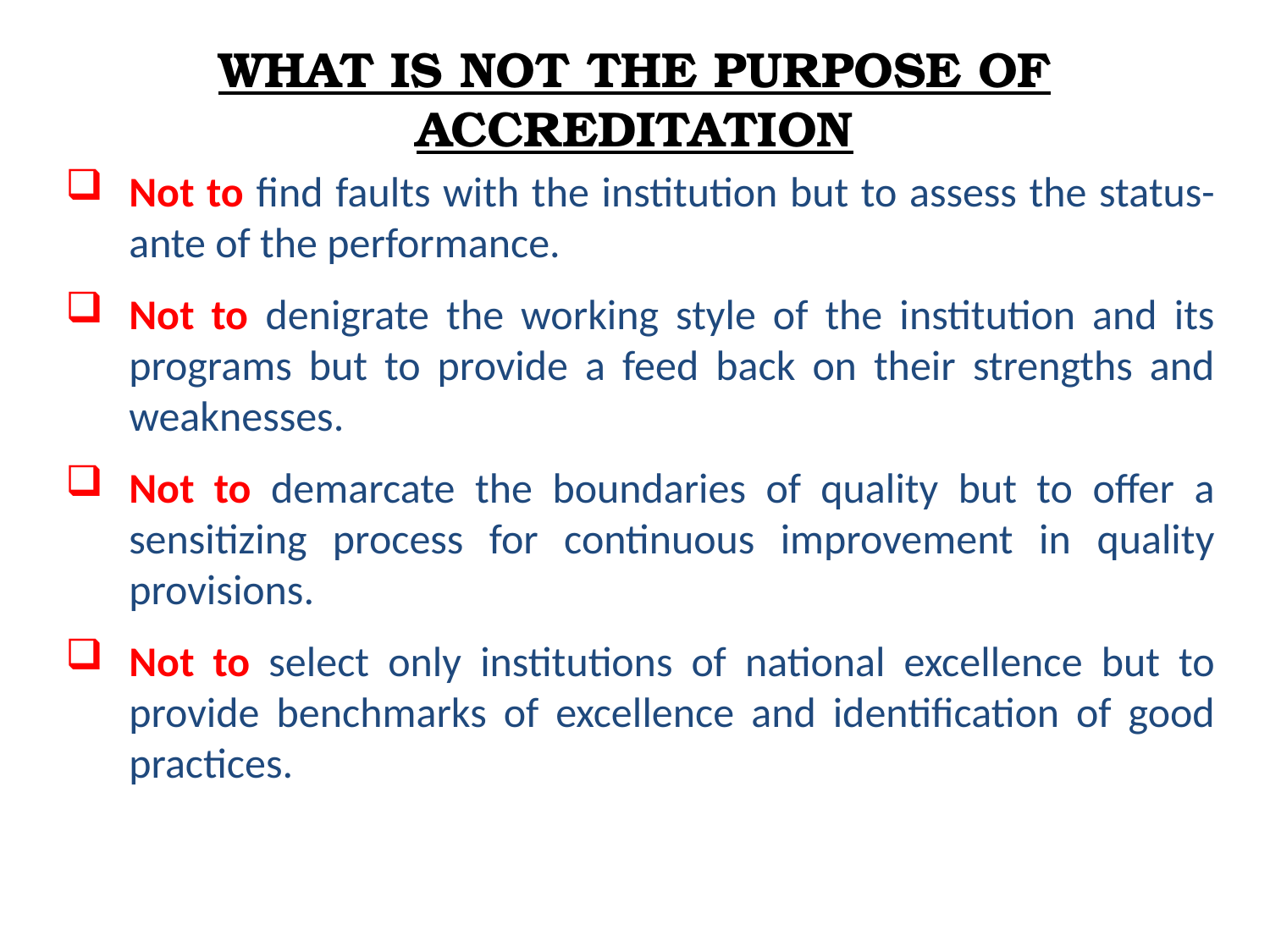

WHAT IS NOT THE PURPOSE OF ACCREDITATION
Not to find faults with the institution but to assess the status-ante of the performance.
Not to denigrate the working style of the institution and its programs but to provide a feed back on their strengths and weaknesses.
Not to demarcate the boundaries of quality but to offer a sensitizing process for continuous improvement in quality provisions.
Not to select only institutions of national excellence but to provide benchmarks of excellence and identification of good practices.